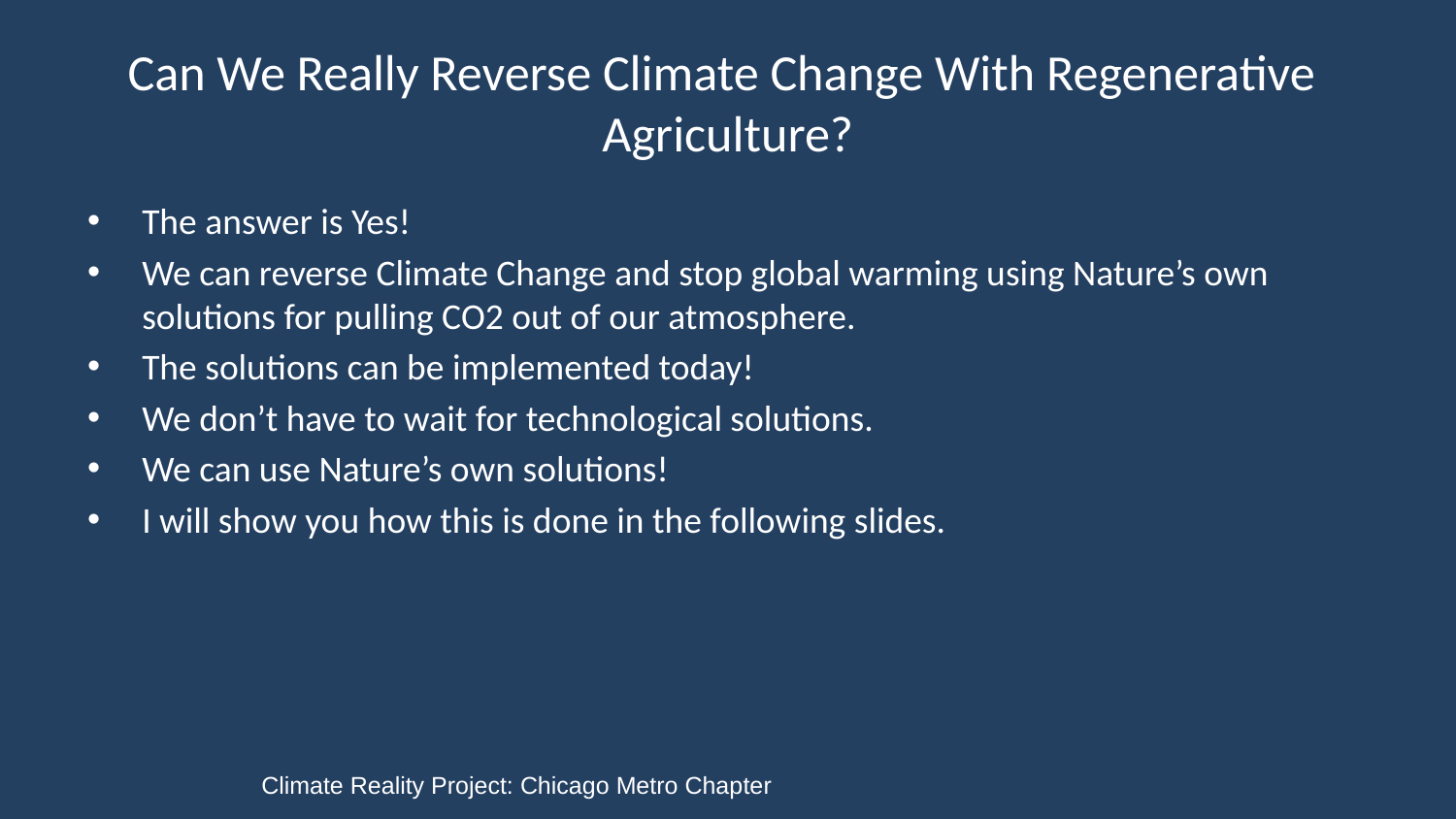

# Can We Really Reverse Climate Change With Regenerative  Agriculture?
The answer is Yes!
We can reverse Climate Change and stop global warming using Nature’s own solutions for pulling CO2 out of our atmosphere.
The solutions can be implemented today!
We don’t have to wait for technological solutions.
We can use Nature’s own solutions!
I will show you how this is done in the following slides.
Climate Reality Project: Chicago Metro Chapter